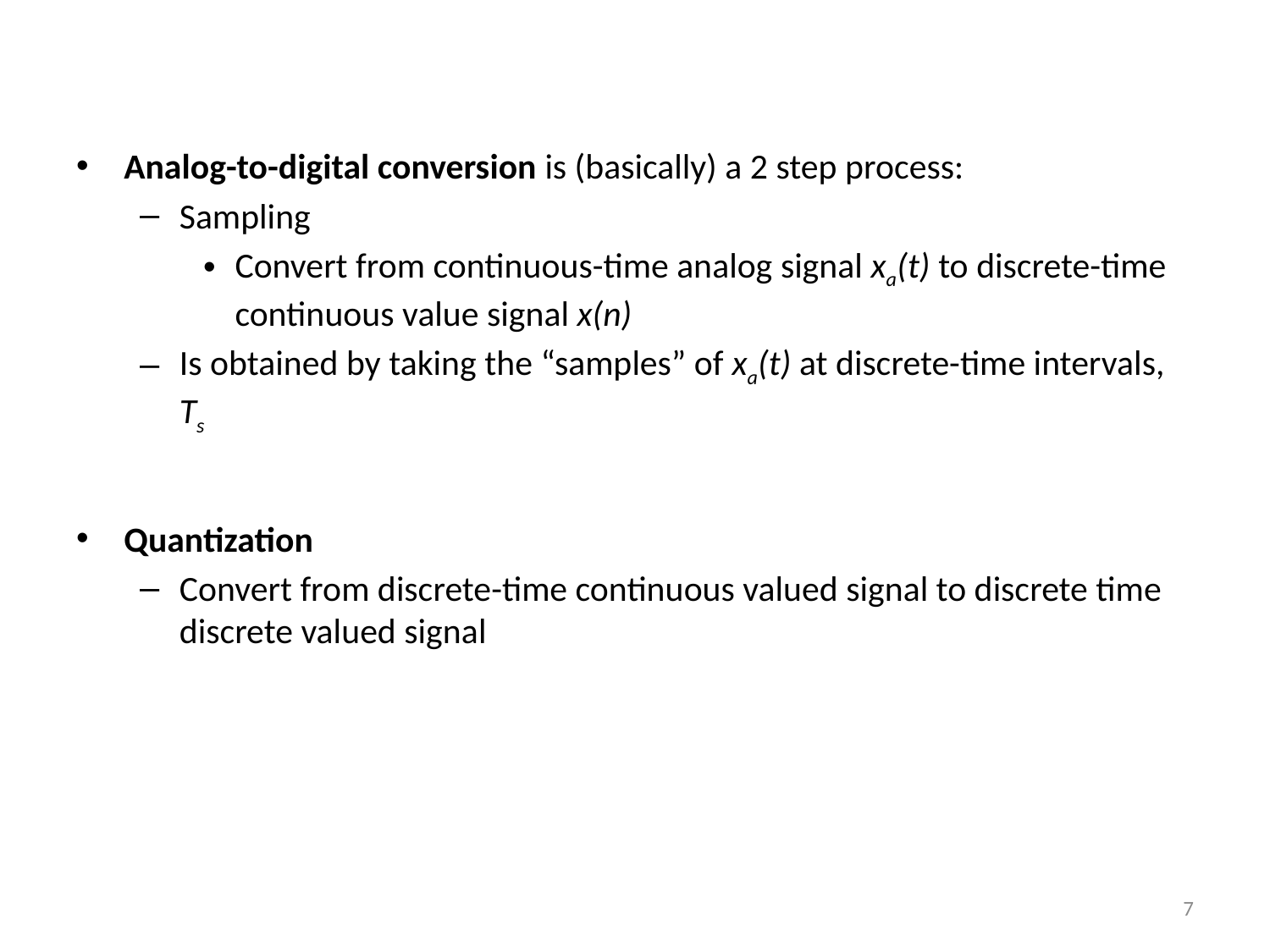

Analog-to-digital conversion is (basically) a 2 step process:
Sampling
Convert from continuous-time analog signal xa(t) to discrete-time continuous value signal x(n)
Is obtained by taking the “samples” of xa(t) at discrete-time intervals, Ts

Quantization
Convert from discrete-time continuous valued signal to discrete time discrete valued signal

7